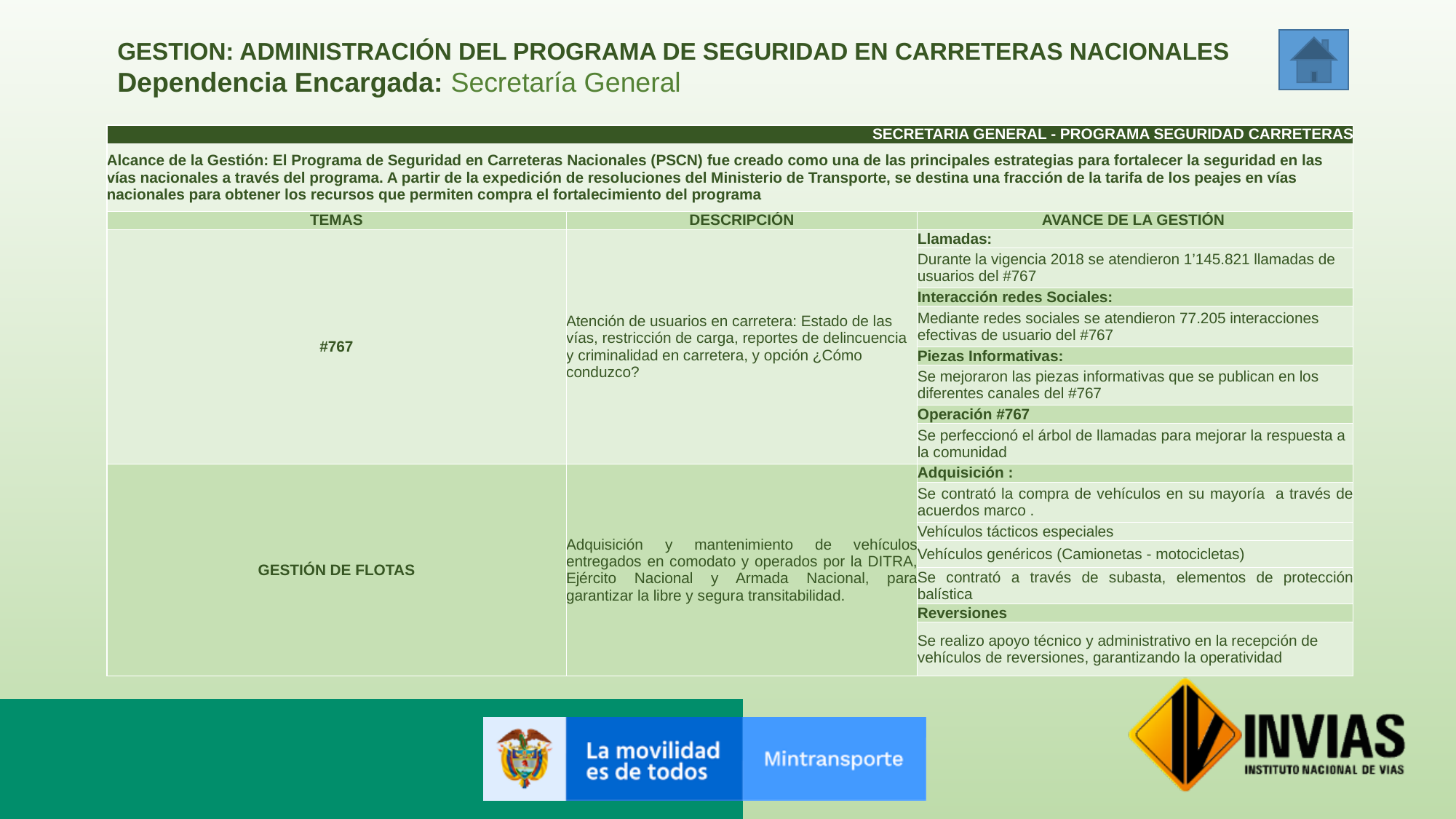

GESTION: ADMINISTRACIÓN DEL PROGRAMA DE SEGURIDAD EN CARRETERAS NACIONALES
Dependencia Encargada: Secretaría General
| SECRETARIA GENERAL - PROGRAMA SEGURIDAD CARRETERAS |  |  |
| --- | --- | --- |
| Alcance de la Gestión: El Programa de Seguridad en Carreteras Nacionales (PSCN) fue creado como una de las principales estrategias para fortalecer la seguridad en las vías nacionales a través del programa. A partir de la expedición de resoluciones del Ministerio de Transporte, se destina una fracción de la tarifa de los peajes en vías nacionales para obtener los recursos que permiten compra el fortalecimiento del programa |  |  |
| TEMAS | DESCRIPCIÓN | AVANCE DE LA GESTIÓN |
| #767 | Atención de usuarios en carretera: Estado de las vías, restricción de carga, reportes de delincuencia y criminalidad en carretera, y opción ¿Cómo conduzco? | Llamadas: |
|  |  | Durante la vigencia 2018 se atendieron 1’145.821 llamadas de usuarios del #767 |
|  |  | Interacción redes Sociales: |
|  |  | Mediante redes sociales se atendieron 77.205 interacciones efectivas de usuario del #767 |
|  |  | Piezas Informativas: |
|  |  | Se mejoraron las piezas informativas que se publican en los diferentes canales del #767 |
|  |  | Operación #767 |
|  |  | Se perfeccionó el árbol de llamadas para mejorar la respuesta a la comunidad |
| GESTIÓN DE FLOTAS | Adquisición y mantenimiento de vehículos entregados en comodato y operados por la DITRA, Ejército Nacional y Armada Nacional, para garantizar la libre y segura transitabilidad. | Adquisición : |
|  |  | Se contrató la compra de vehículos en su mayoría a través de acuerdos marco . |
|  |  | Vehículos tácticos especiales |
|  |  | Vehículos genéricos (Camionetas - motocicletas) |
|  |  | Se contrató a través de subasta, elementos de protección balística |
|  |  | Reversiones |
|  |  | Se realizo apoyo técnico y administrativo en la recepción de vehículos de reversiones, garantizando la operatividad |